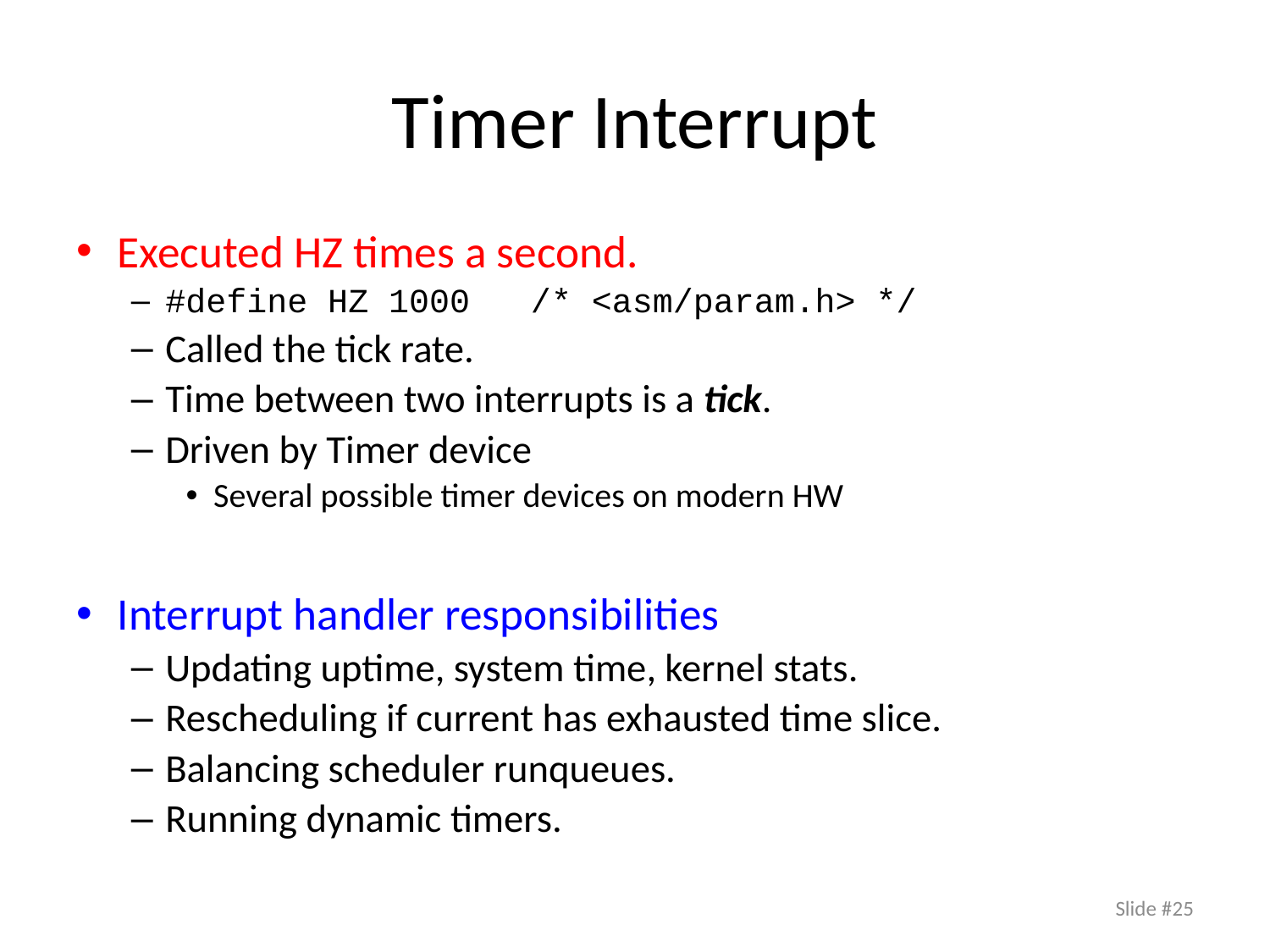

# Timer Interrupt
Executed HZ times a second.
#define HZ 1000   /* <asm/param.h> */
Called the tick rate.
Time between two interrupts is a tick.
Driven by Timer device
Several possible timer devices on modern HW

Interrupt handler responsibilities
Updating uptime, system time, kernel stats.
Rescheduling if current has exhausted time slice.
Balancing scheduler runqueues.
Running dynamic timers.
Slide #25